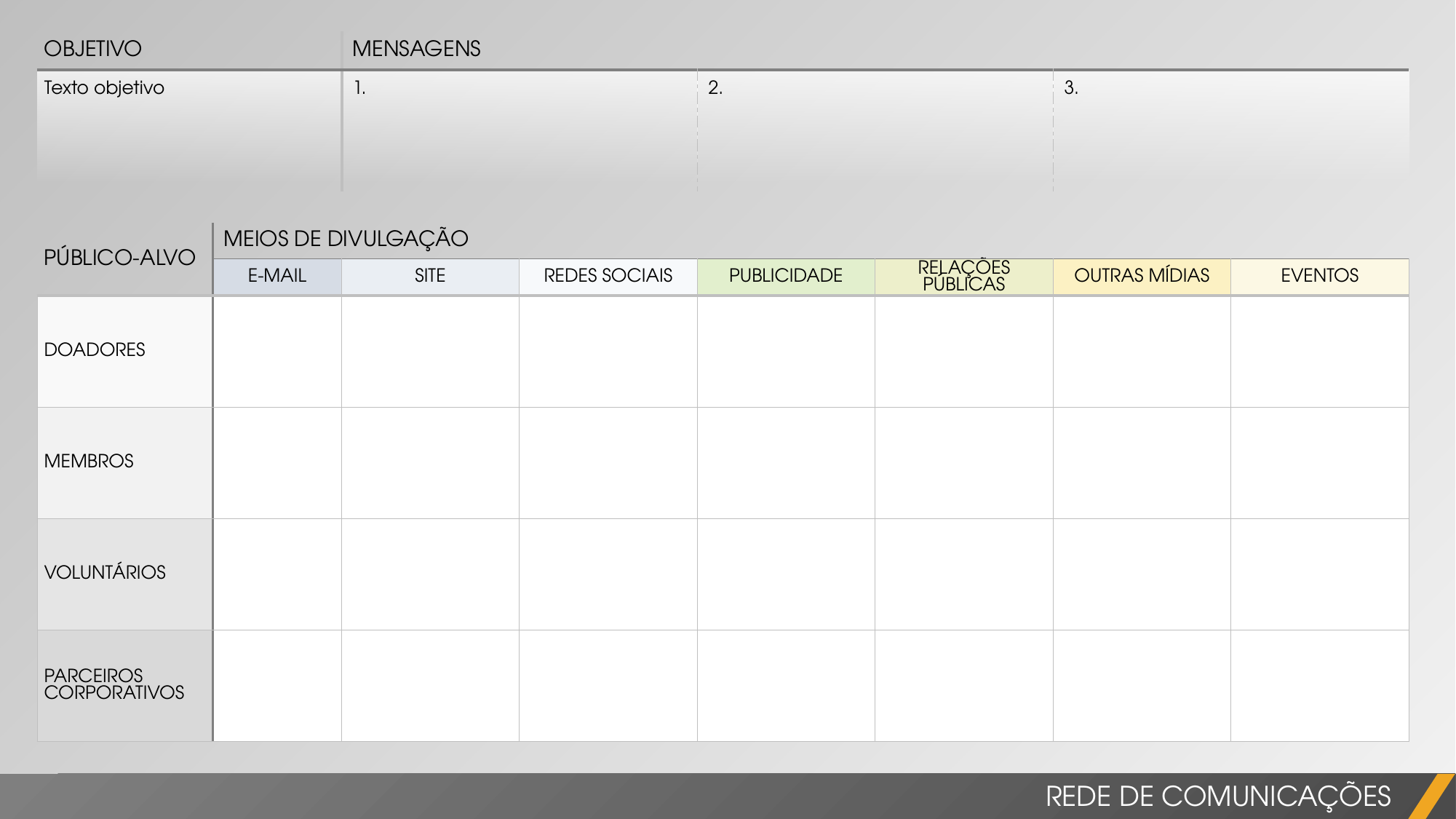

| OBJETIVO | MENSAGENS |  |  |
| --- | --- | --- | --- |
| Texto objetivo | 1. | 2. | 3. |
| PÚBLICO-ALVO | MEIOS DE DIVULGAÇÃO |  |  |  |  |  |  |
| --- | --- | --- | --- | --- | --- | --- | --- |
| PÚBLICO-ALVO | E-MAIL | SITE | REDES SOCIAIS | PUBLICIDADE | RELAÇÕES PÚBLICAS | OUTRAS MÍDIAS | EVENTOS |
| DOADORES |  |  |  |  |  |  |  |
| MEMBROS |  |  |  |  |  |  |  |
| VOLUNTÁRIOS |  |  |  |  |  |  |  |
| PARCEIROS CORPORATIVOS |  |  |  |  |  |  |  |
REDE DE COMUNICAÇÕES